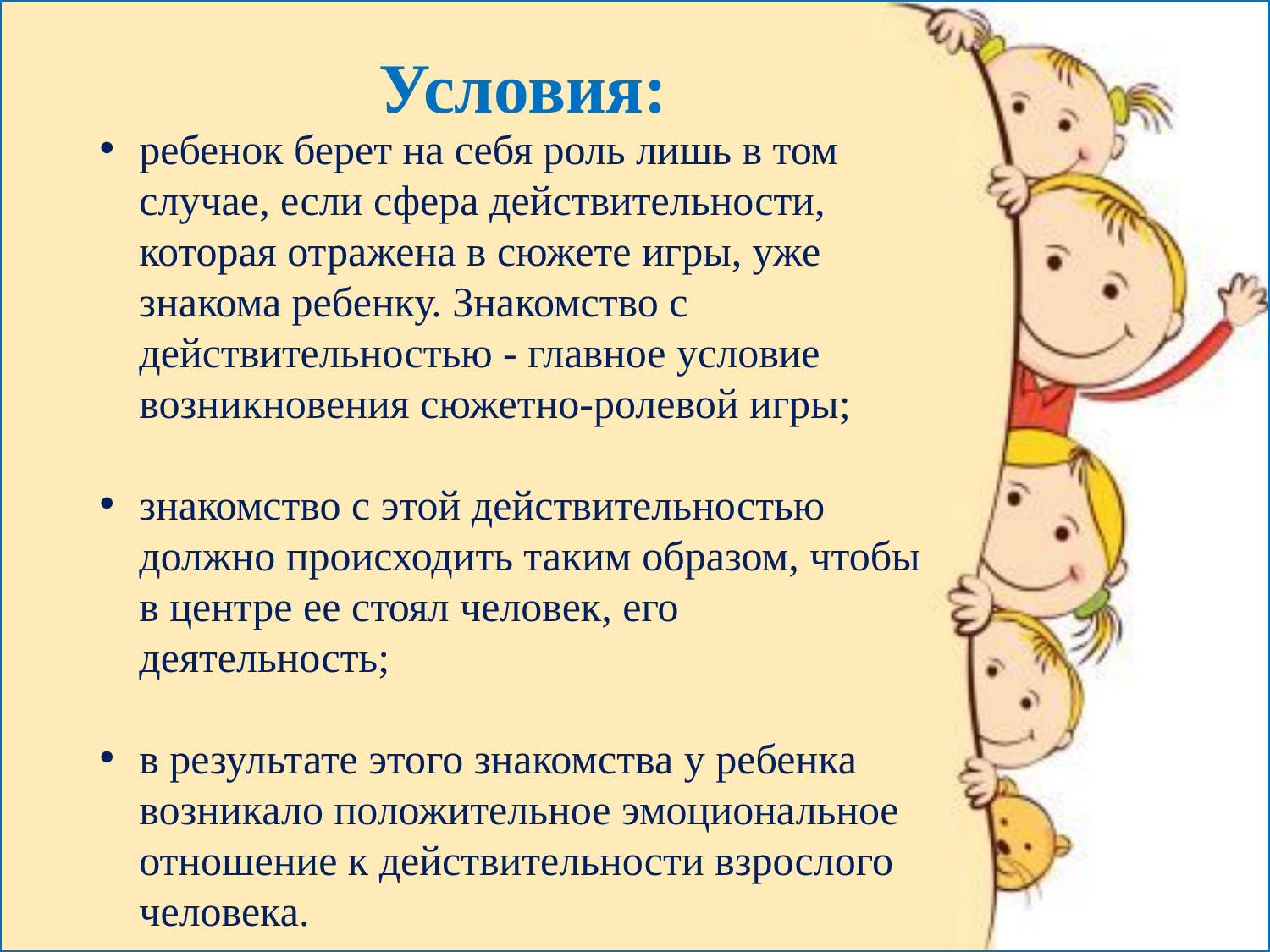

Условия:
ребенок берет на себя роль лишь в том случае, если сфера действительности, которая отражена в сюжете игры, уже знакома ребенку. Знакомство с действительностью - главное условие возникновения сюжетно-ролевой игры;

знакомство с этой действительностью должно происходить таким образом, чтобы в центре ее стоял человек, его деятельность;

в результате этого знакомства у ребенка возникало положительное эмоциональное отношение к действительности взрослого человека.